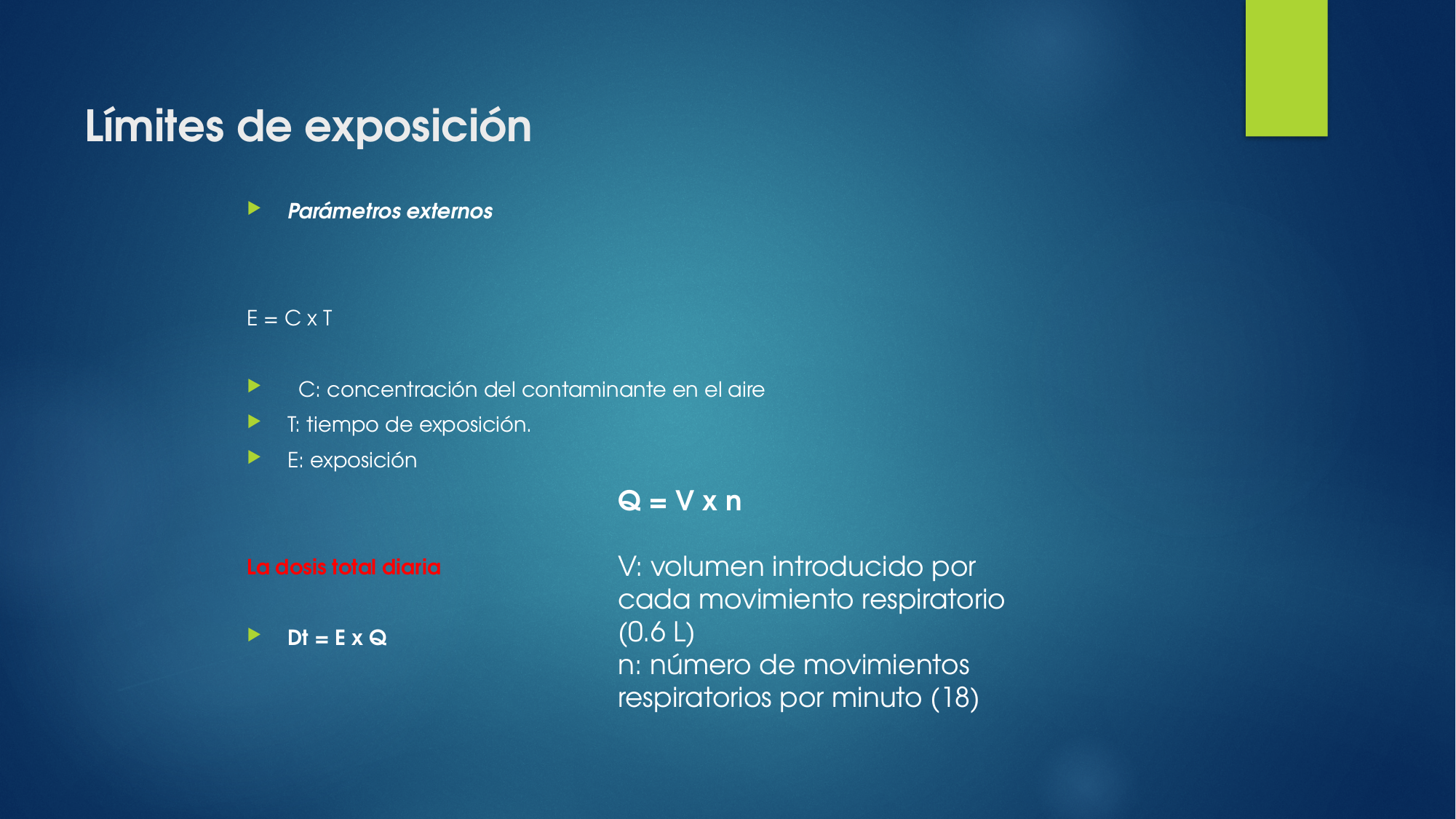

# Límites de exposición
Parámetros externos

E = C x T

  C: concentración del contaminante en el aire
T: tiempo de exposición.
E: exposición

La dosis total diaria

Dt = E x Q

Q = V x n

V: volumen introducido por cada movimiento respiratorio (0.6 L)
n: número de movimientos respiratorios por minuto (18)